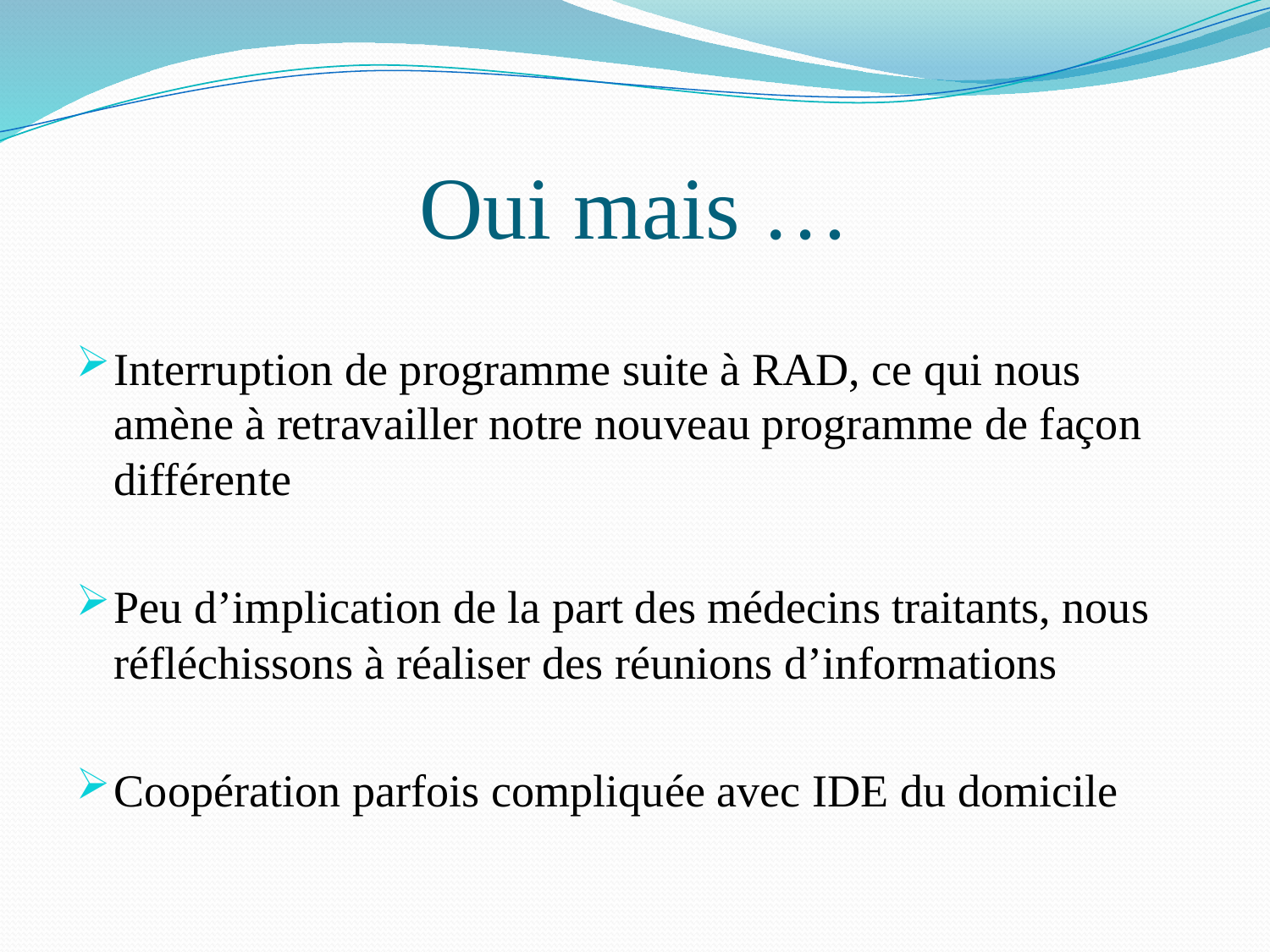

# Oui mais …

Interruption de programme suite à RAD, ce qui nous amène à retravailler notre nouveau programme de façon différente

Peu d’implication de la part des médecins traitants, nous réfléchissons à réaliser des réunions d’informations

Coopération parfois compliquée avec IDE du domicile